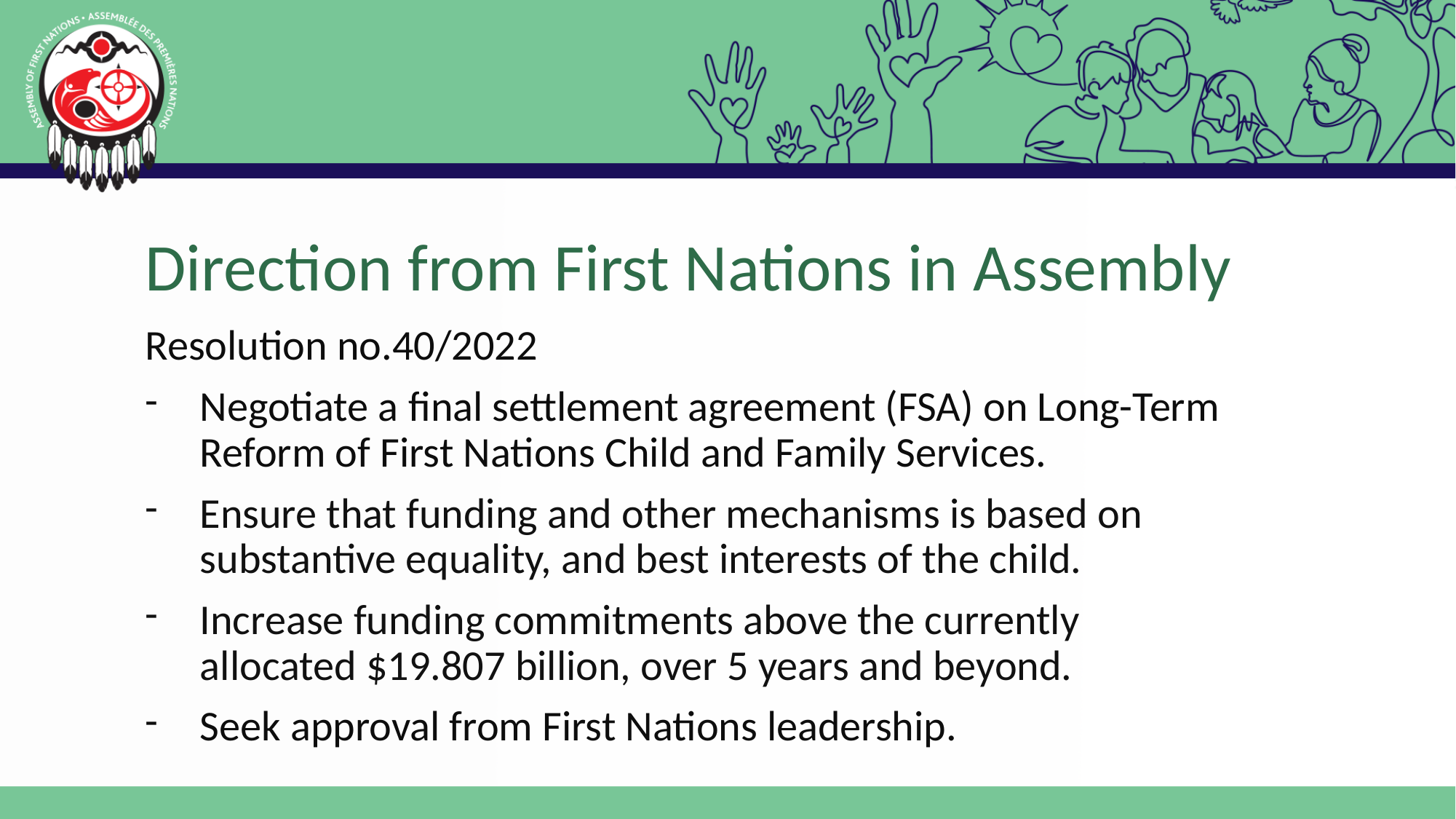

# Direction from First Nations in Assembly
Resolution no.40/2022
Negotiate a final settlement agreement (FSA) on Long-Term Reform of First Nations Child and Family Services.
Ensure that funding and other mechanisms is based on substantive equality, and best interests of the child.
Increase funding commitments above the currently allocated $19.807 billion, over 5 years and beyond.
Seek approval from First Nations leadership.